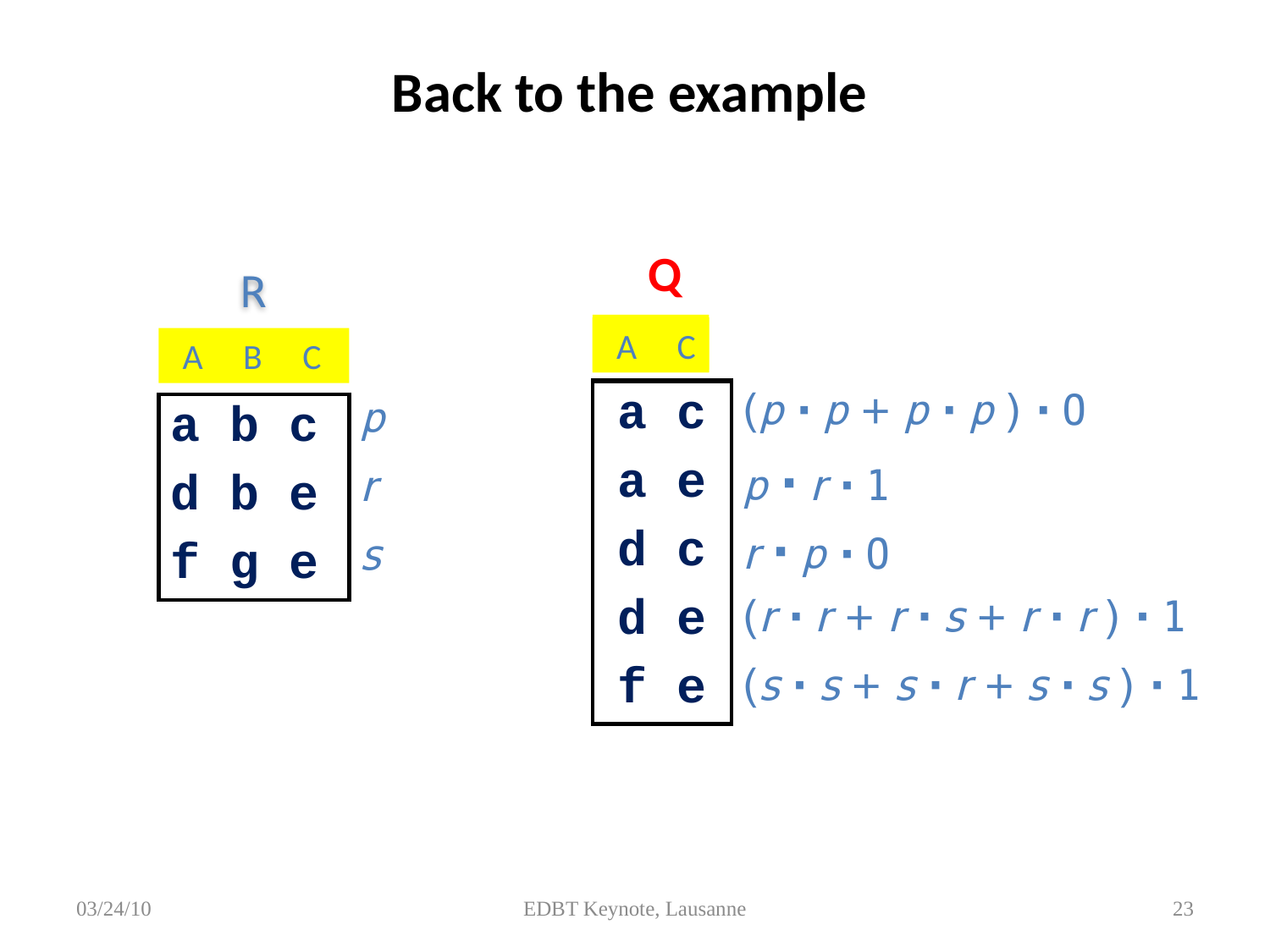

# Back to the example
 Q
R
  A     C
  A     C
  A     C
  A     B     C
| a c | (p ⋅ p + p ⋅ p ) ⋅ 0 |
| --- | --- |
| a e | p ⋅ r ⋅ 1 |
| d c | r ⋅ p ⋅ 0 |
| d e | (r ⋅ r + r ⋅ s + r ⋅ r ) ⋅ 1 |
| f e | (s ⋅ s + s ⋅ r + s ⋅ s ) ⋅ 1 |
| a b c | p |
| --- | --- |
| d b e | r |
| f g e | s |
03/24/10
EDBT Keynote, Lausanne
23